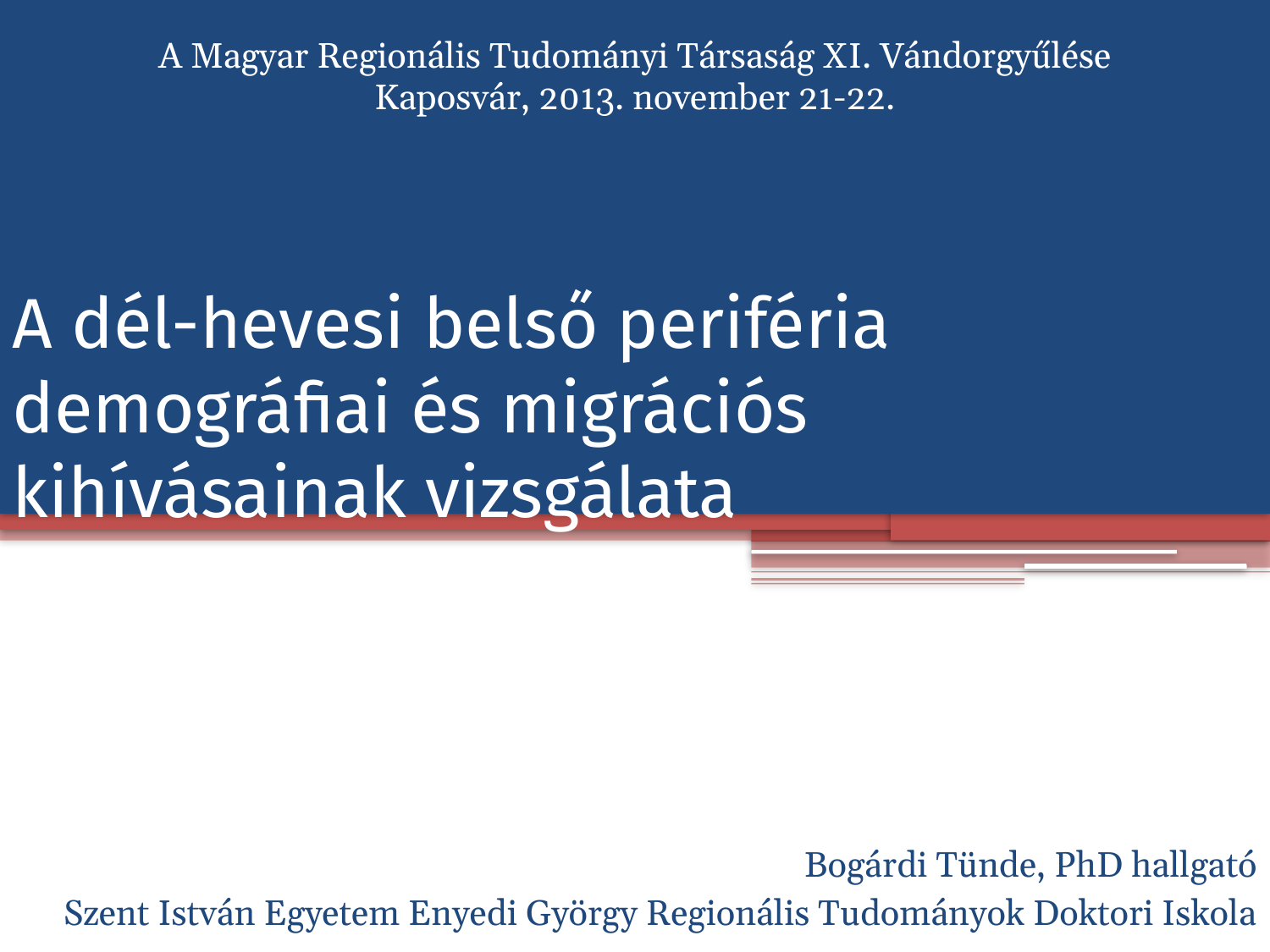

A Magyar Regionális Tudományi Társaság XI. Vándorgyűlése
Kaposvár, 2013. november 21-22.
# A dél-hevesi belső periféria demográfiai és migrációs kihívásainak vizsgálata
Bogárdi Tünde, PhD hallgató
Szent István Egyetem Enyedi György Regionális Tudományok Doktori Iskola